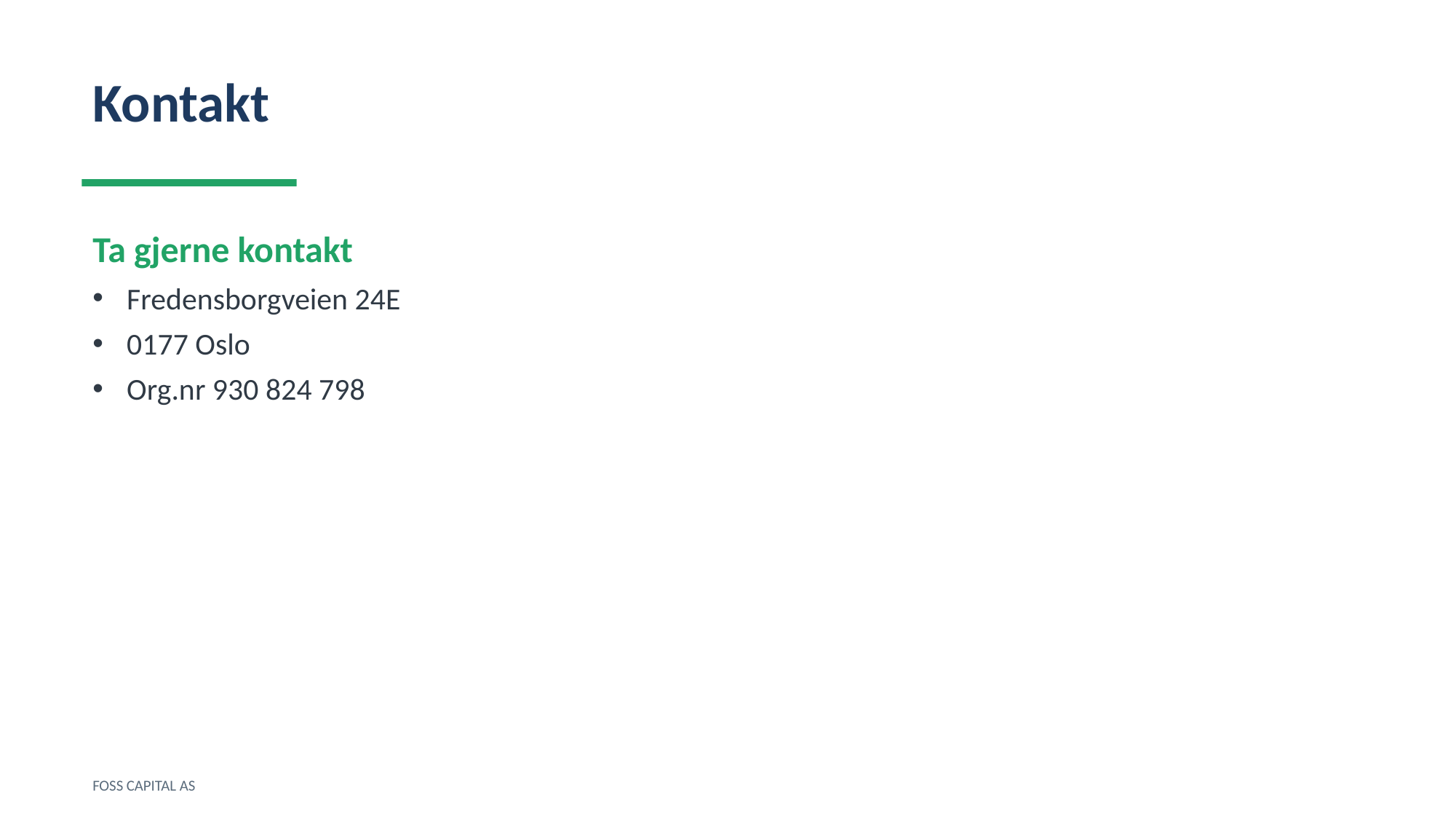

Kontakt

Ta gjerne kontakt
Fredensborgveien 24E
0177 Oslo
Org.nr 930 824 798
FOSS CAPITAL AS